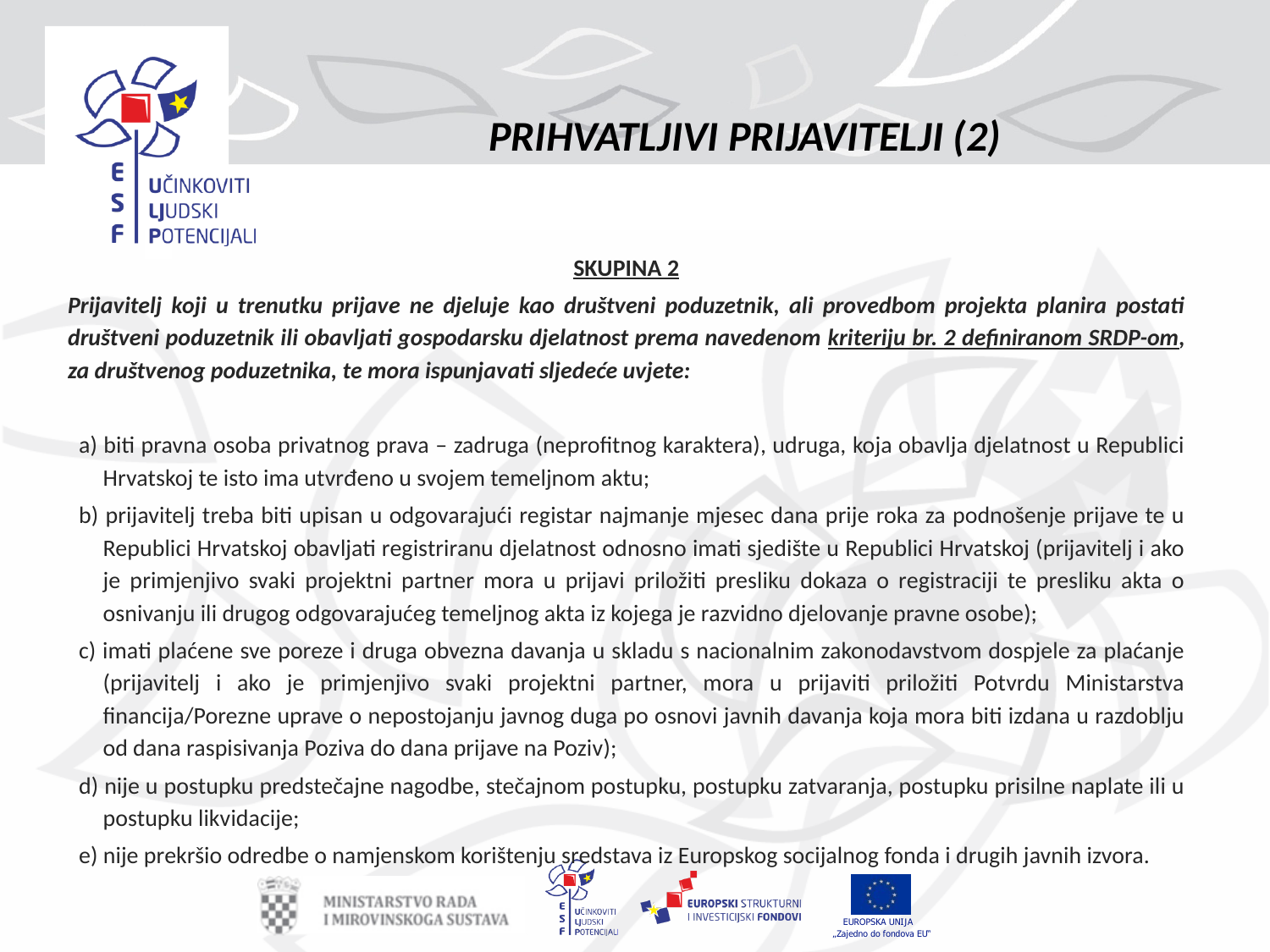

# PRIHVATLJIVI PRIJAVITELJI (2)
Skupina 2
Prijavitelj koji u trenutku prijave ne djeluje kao društveni poduzetnik, ali provedbom projekta planira postati društveni poduzetnik ili obavljati gospodarsku djelatnost prema navedenom kriteriju br. 2 definiranom SRDP-om, za društvenog poduzetnika, te mora ispunjavati sljedeće uvjete:

a) biti pravna osoba privatnog prava – zadruga (neprofitnog karaktera), udruga, koja obavlja djelatnost u Republici Hrvatskoj te isto ima utvrđeno u svojem temeljnom aktu;
b) prijavitelj treba biti upisan u odgovarajući registar najmanje mjesec dana prije roka za podnošenje prijave te u Republici Hrvatskoj obavljati registriranu djelatnost odnosno imati sjedište u Republici Hrvatskoj (prijavitelj i ako je primjenjivo svaki projektni partner mora u prijavi priložiti presliku dokaza o registraciji te presliku akta o osnivanju ili drugog odgovarajućeg temeljnog akta iz kojega je razvidno djelovanje pravne osobe);
c) imati plaćene sve poreze i druga obvezna davanja u skladu s nacionalnim zakonodavstvom dospjele za plaćanje (prijavitelj i ako je primjenjivo svaki projektni partner, mora u prijaviti priložiti Potvrdu Ministarstva financija/Porezne uprave o nepostojanju javnog duga po osnovi javnih davanja koja mora biti izdana u razdoblju od dana raspisivanja Poziva do dana prijave na Poziv);
d) nije u postupku predstečajne nagodbe, stečajnom postupku, postupku zatvaranja, postupku prisilne naplate ili u postupku likvidacije;
e) nije prekršio odredbe o namjenskom korištenju sredstava iz Europskog socijalnog fonda i drugih javnih izvora.